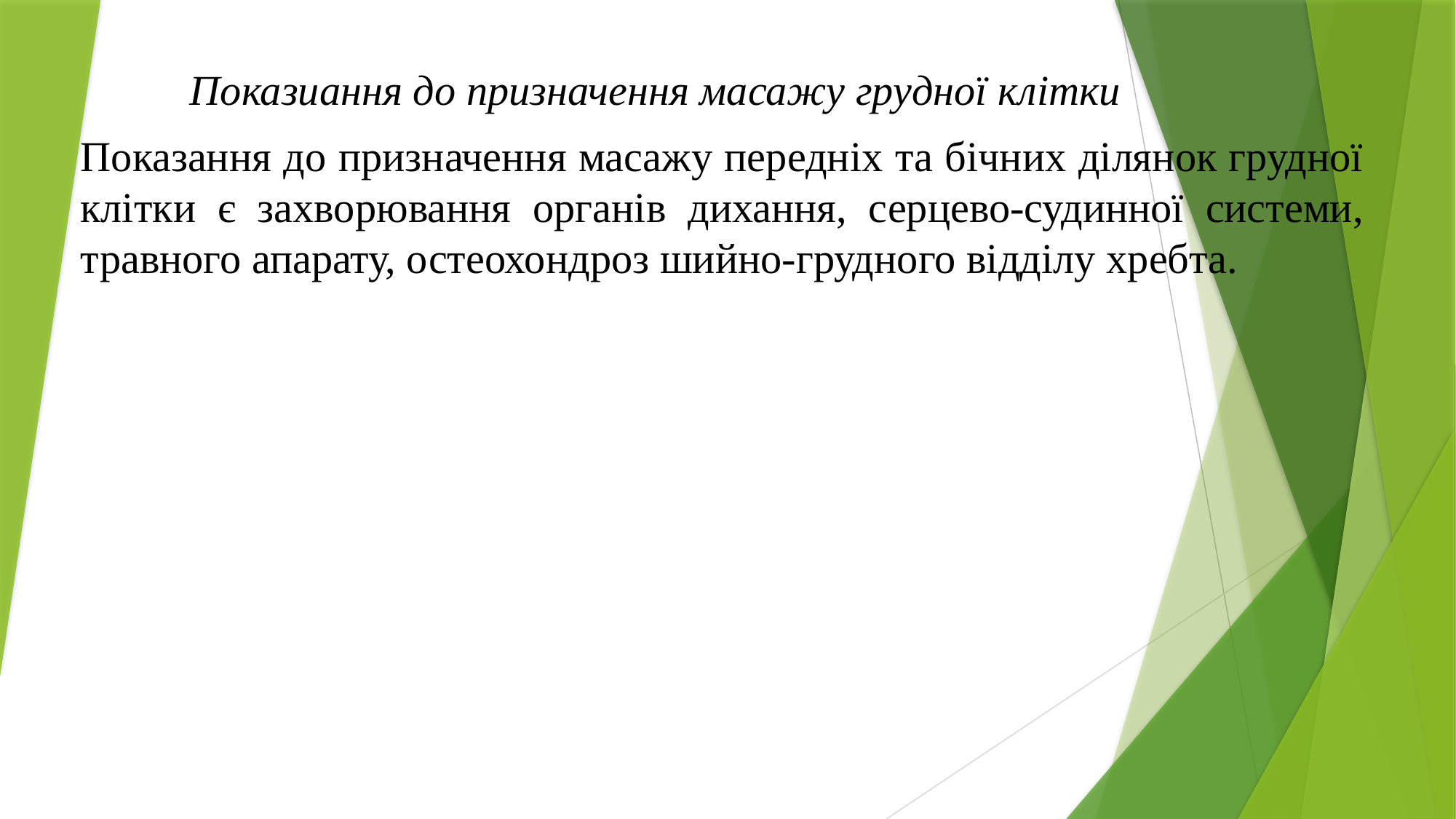

Показиання до призначення масажу грудної клітки
Показання до призначення масажу передніх та бічних ділянок грудної клітки є захворювання органів дихання, серцево-судинної системи, травного апарату, остеохондроз шийно-грудного відділу хребта.